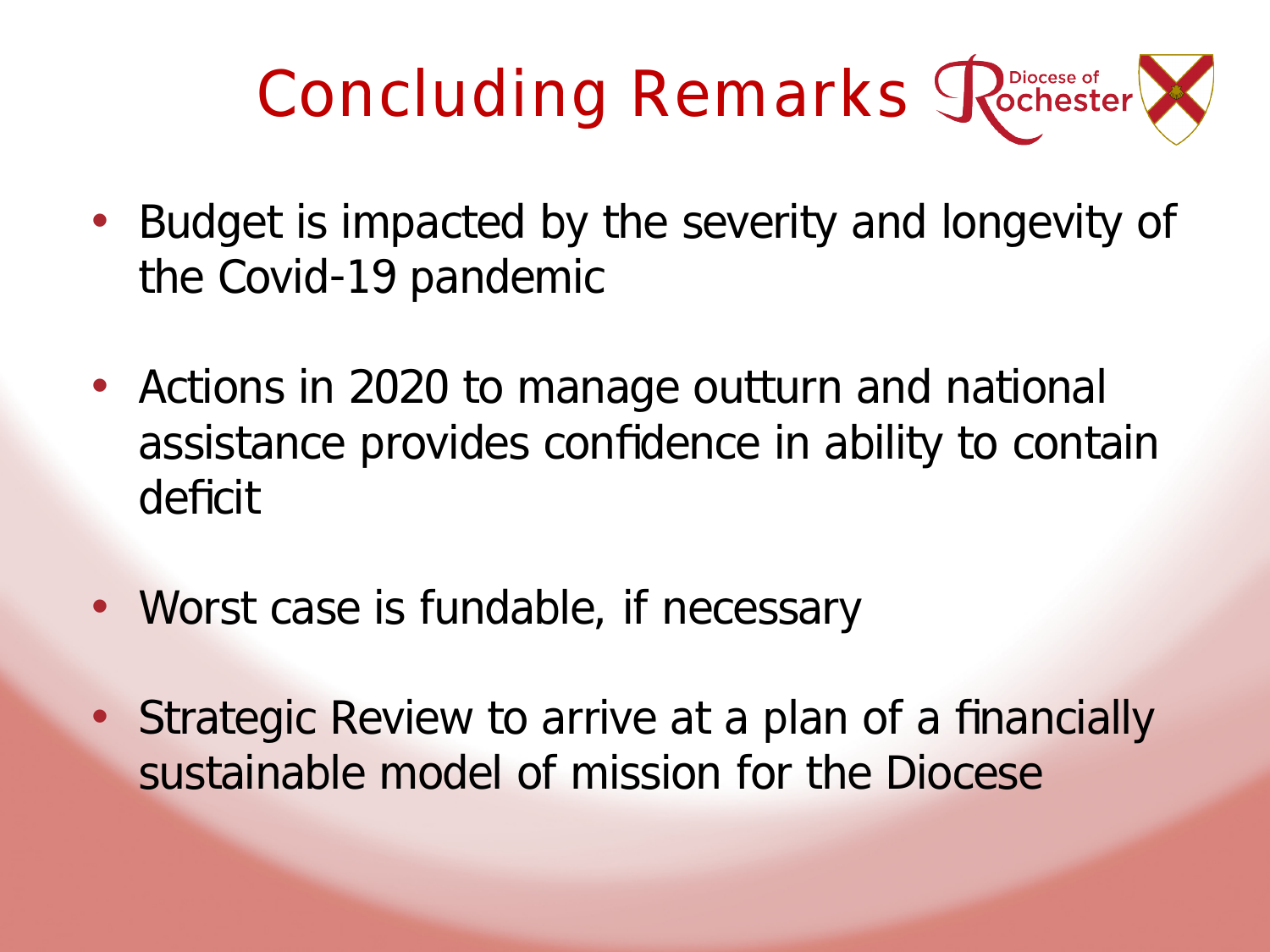

# Concluding Remarks
Budget is impacted by the severity and longevity of the Covid-19 pandemic

Actions in 2020 to manage outturn and national assistance provides confidence in ability to contain deficit

Worst case is fundable, if necessary

Strategic Review to arrive at a plan of a financially sustainable model of mission for the Diocese